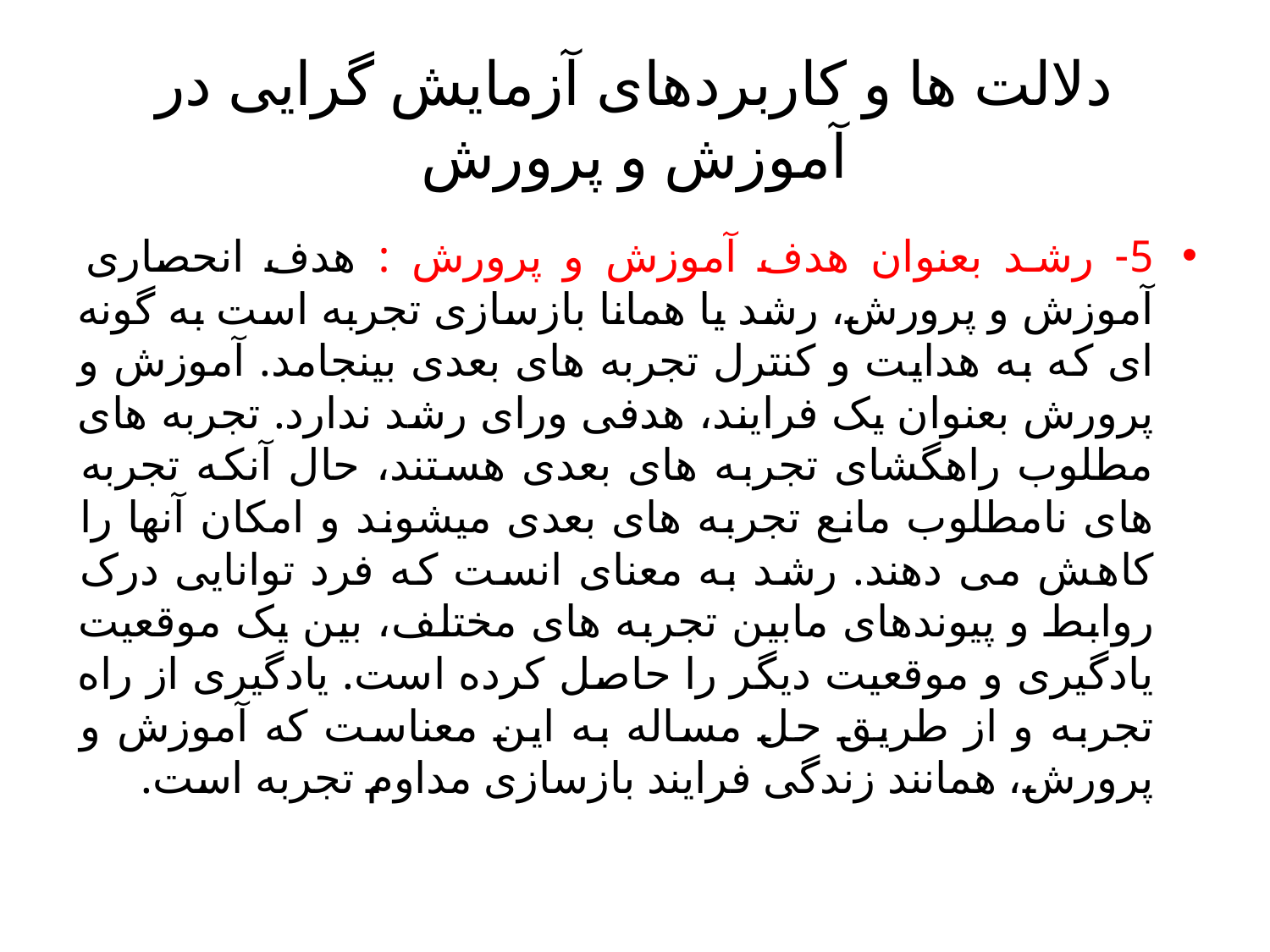

# دلالت ها و کاربردهای آزمایش گرایی در آموزش و پرورش
5- رشد بعنوان هدف آموزش و پرورش : هدف انحصاری آموزش و پرورش، رشد یا همانا بازسازی تجربه است به گونه ای که به هدایت و کنترل تجربه های بعدی بینجامد. آموزش و پرورش بعنوان یک فرایند، هدفی ورای رشد ندارد. تجربه های مطلوب راهگشای تجربه های بعدی هستند، حال آنکه تجربه های نامطلوب مانع تجربه های بعدی میشوند و امکان آنها را کاهش می دهند. رشد به معنای انست که فرد توانایی درک روابط و پیوندهای مابین تجربه های مختلف، بین یک موقعیت یادگیری و موقعیت دیگر را حاصل کرده است. یادگیری از راه تجربه و از طریق حل مساله به این معناست که آموزش و پرورش، همانند زندگی فرایند بازسازی مداوم تجربه است.